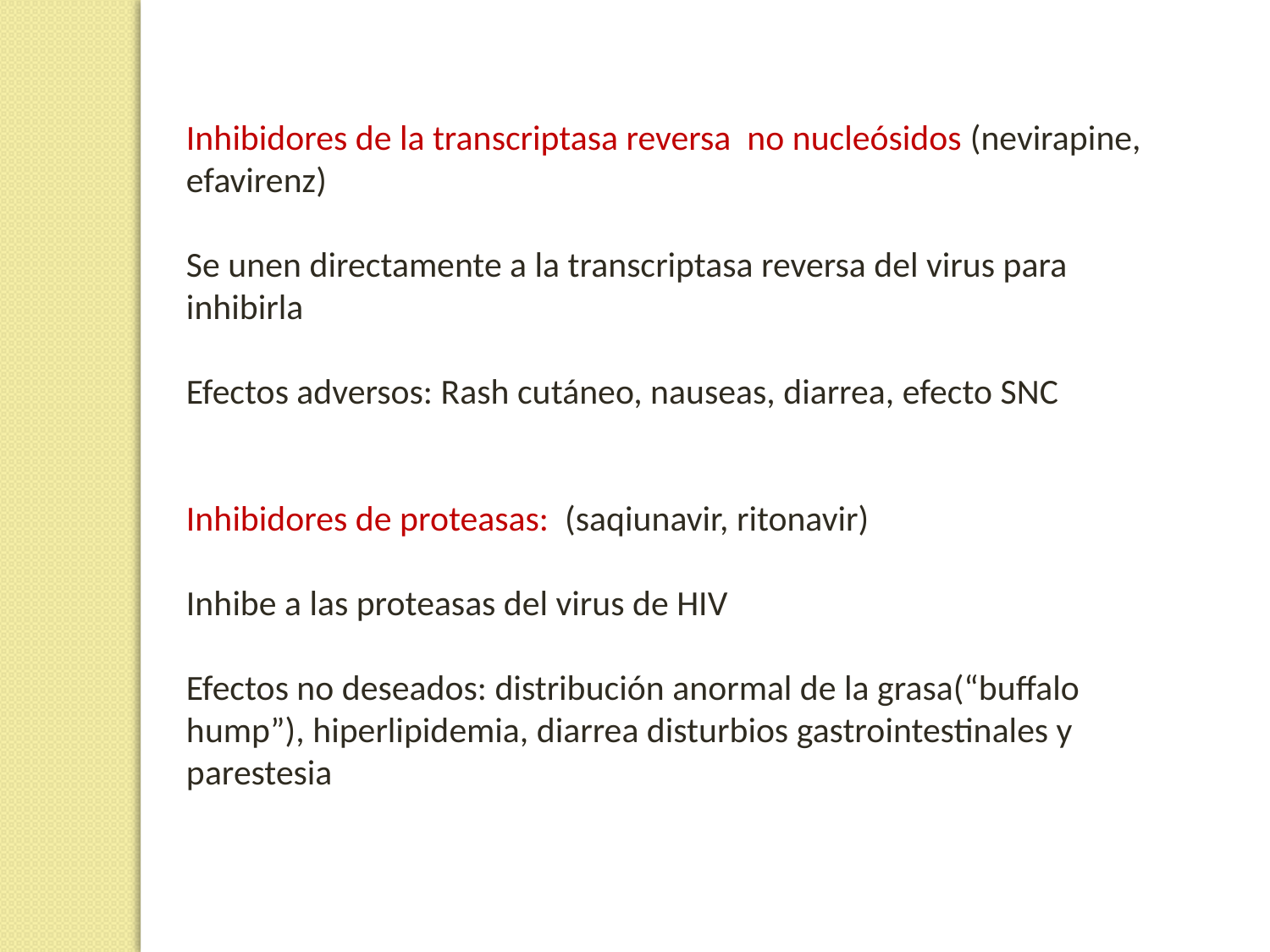

Inhibidores de la transcriptasa reversa  no nucleósidos (nevirapine, efavirenz)

Se unen directamente a la transcriptasa reversa del virus para inhibirla

Efectos adversos: Rash cutáneo, nauseas, diarrea, efecto SNC

Inhibidores de proteasas:  (saqiunavir, ritonavir)

Inhibe a las proteasas del virus de HIV

Efectos no deseados: distribución anormal de la grasa(“buffalo hump”), hiperlipidemia, diarrea disturbios gastrointestinales y parestesia